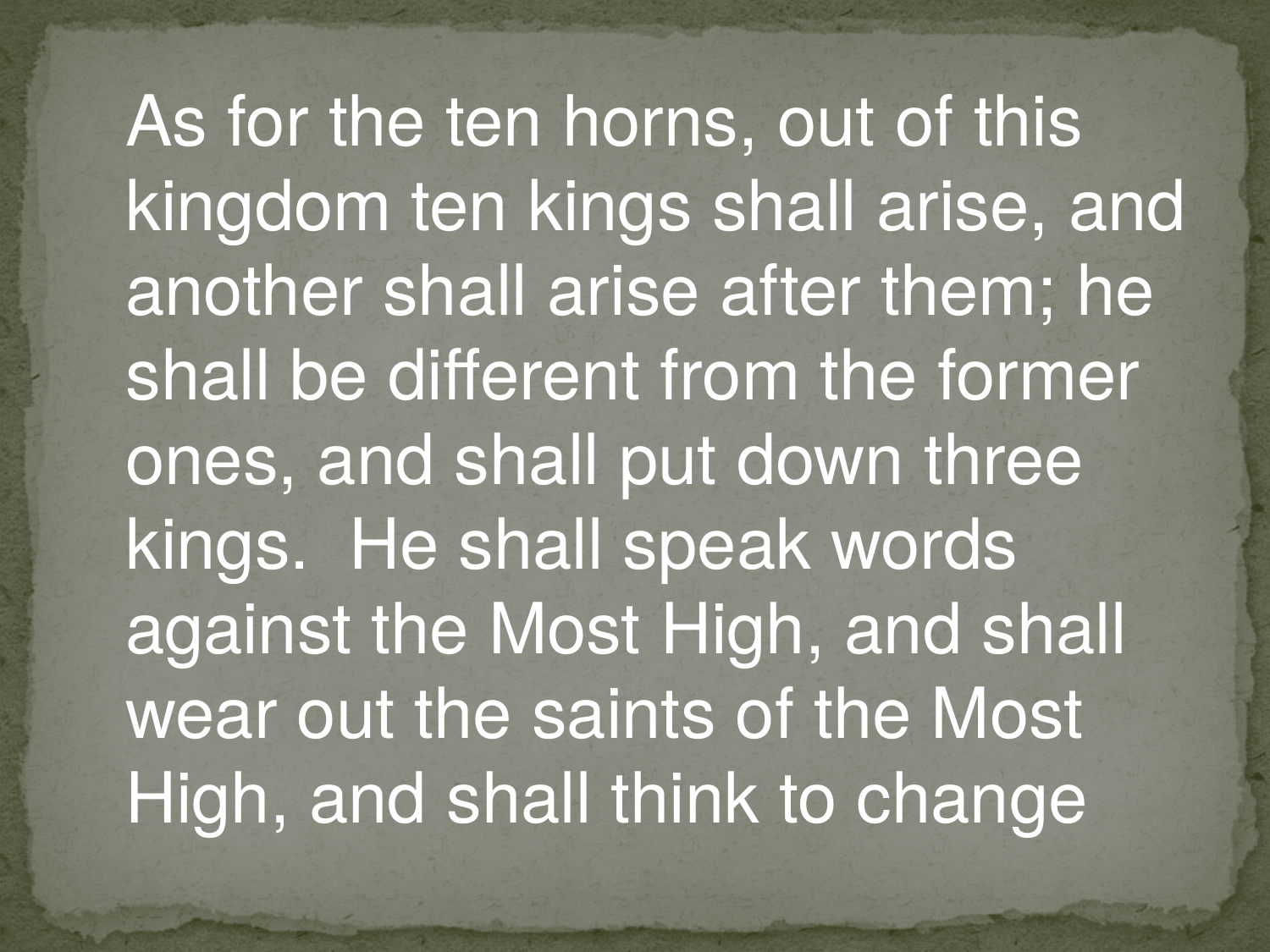

As for the ten horns, out of this
kingdom ten kings shall arise, and
another shall arise after them; he
shall be different from the former
ones, and shall put down three
kings.  He shall speak words
against the Most High, and shall
wear out the saints of the Most
High, and shall think to change